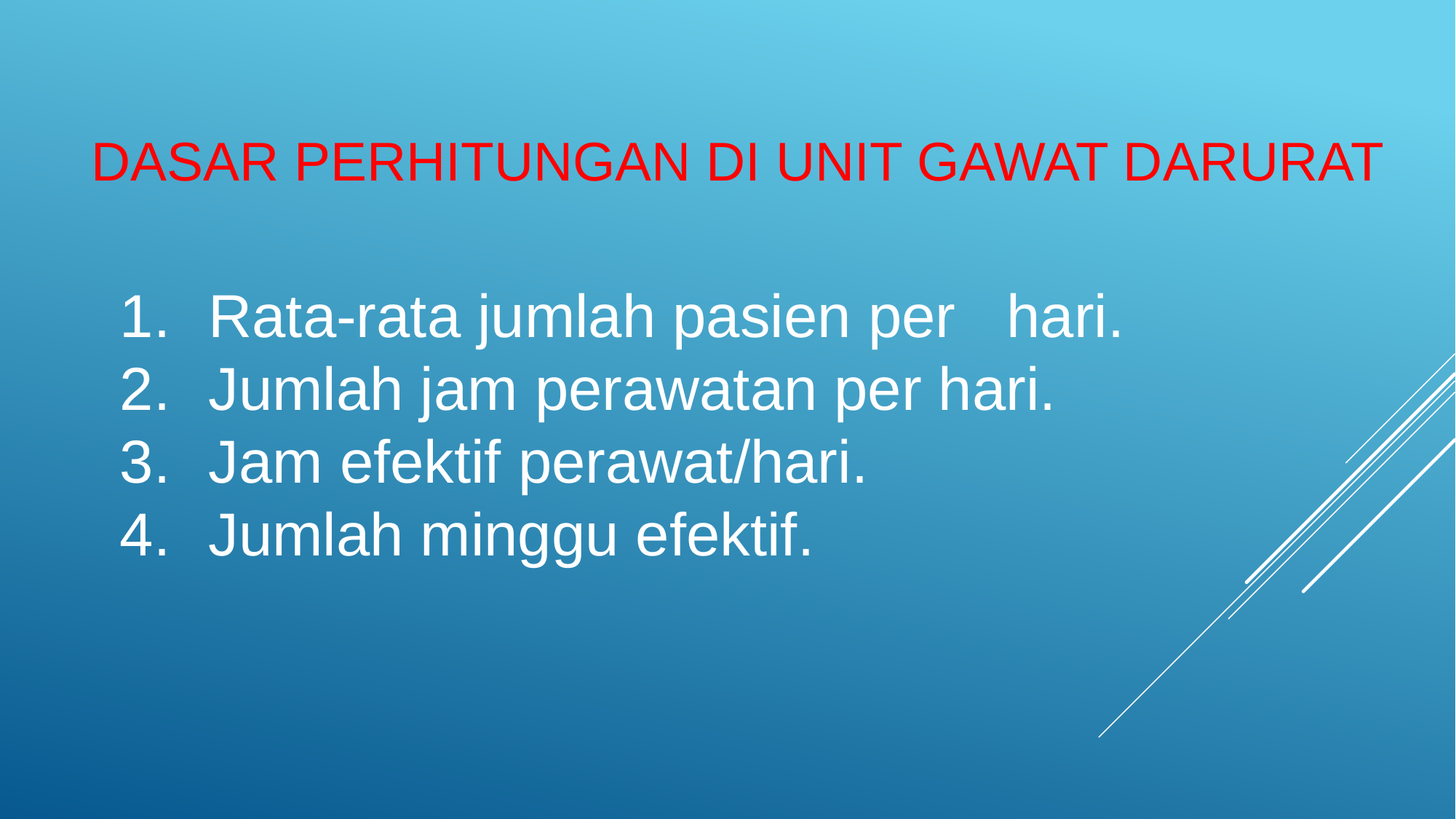

# Dasar perhitungan di unit Gawat Darurat

Rata-rata jumlah pasien per   hari.
Jumlah jam perawatan per hari.
Jam efektif perawat/hari.
Jumlah minggu efektif.